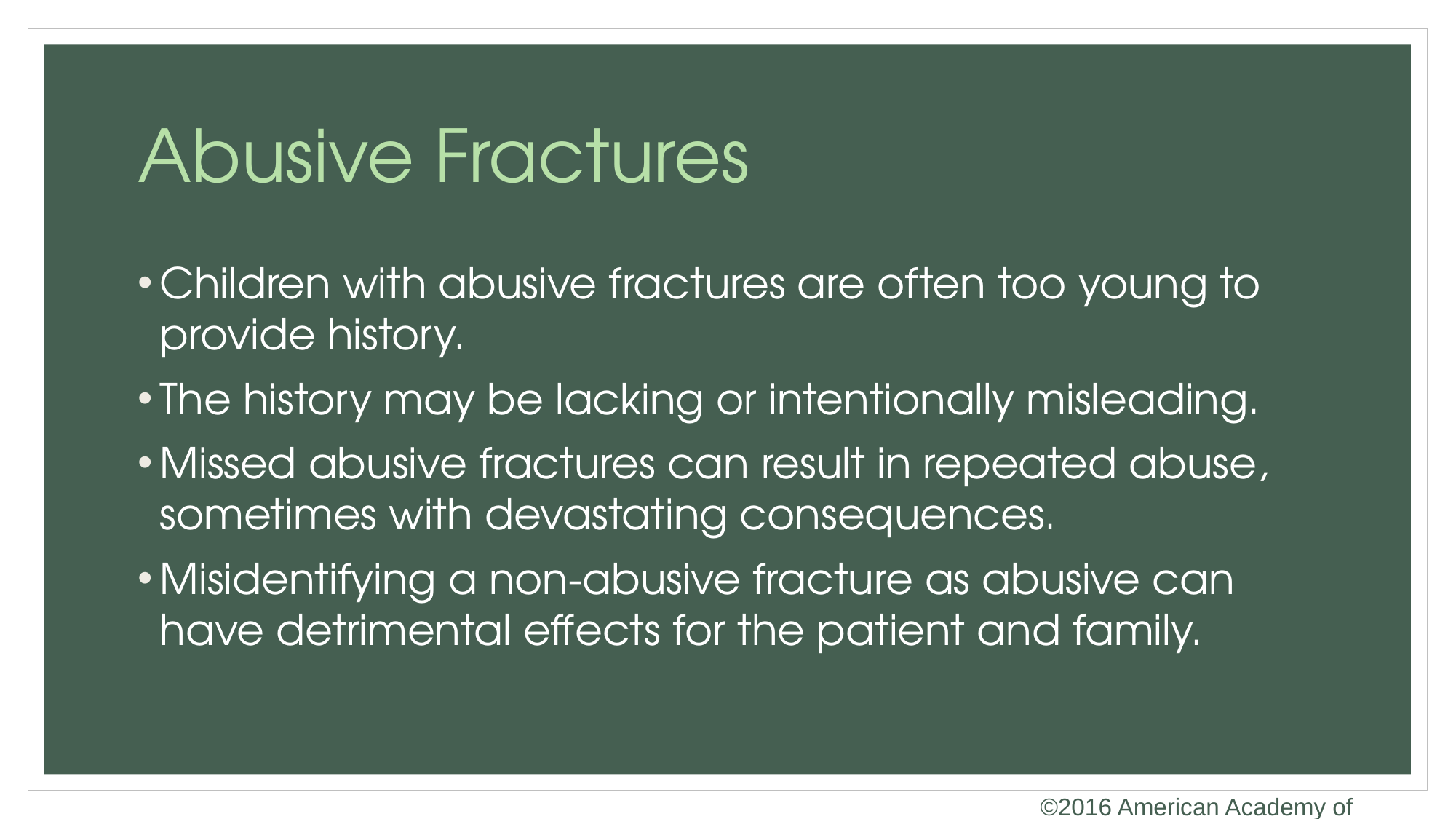

# Abusive Fractures
Children with abusive fractures are often too young to provide history.
The history may be lacking or intentionally misleading.
Missed abusive fractures can result in repeated abuse, sometimes with devastating consequences.
Misidentifying a non-abusive fracture as abusive can have detrimental effects for the patient and family.

©2016 American Academy of Pediatrics